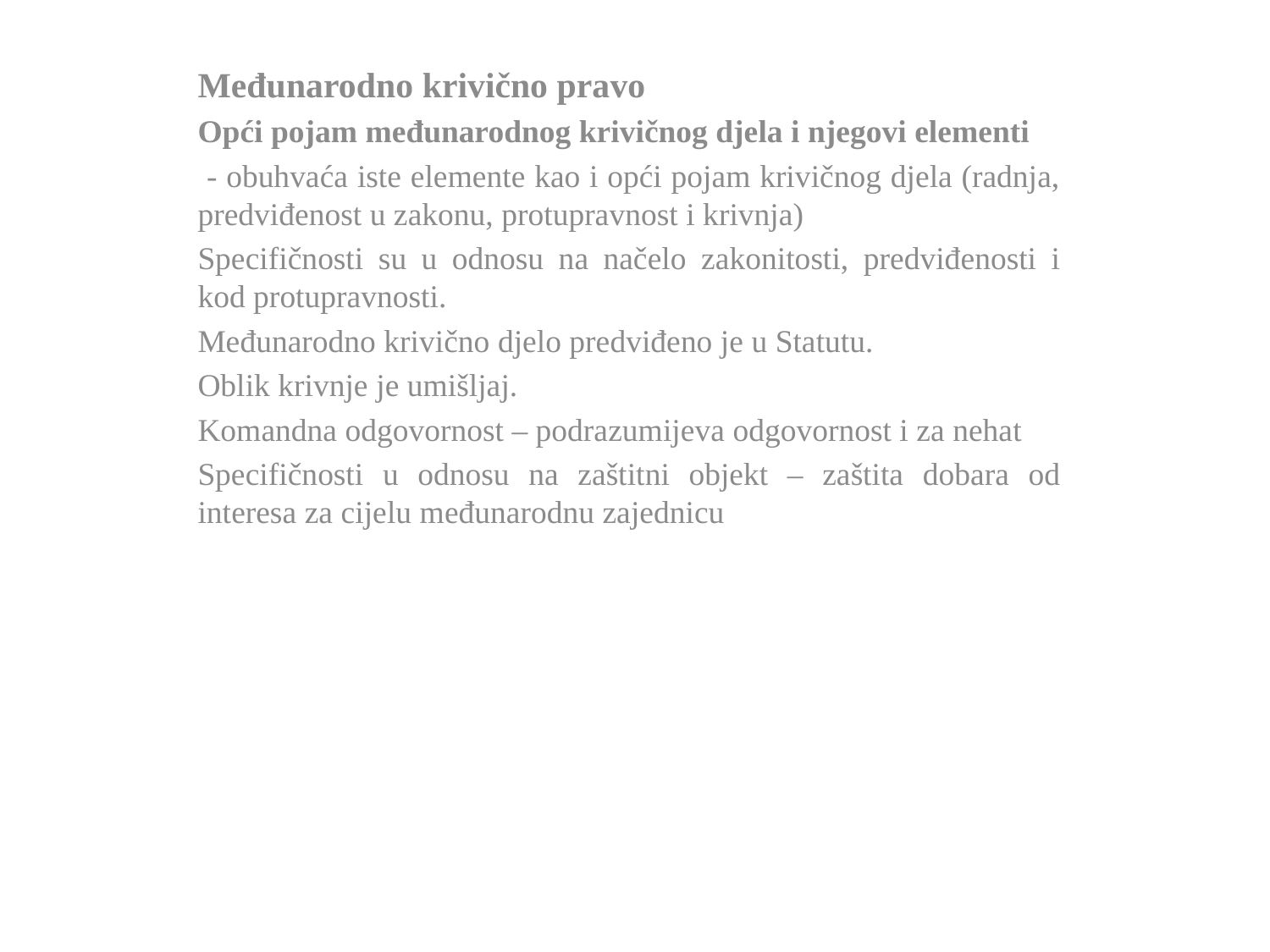

Međunarodno krivično pravo
Opći pojam međunarodnog krivičnog djela i njegovi elementi
 - obuhvaća iste elemente kao i opći pojam krivičnog djela (radnja, predviđenost u zakonu, protupravnost i krivnja)
Specifičnosti su u odnosu na načelo zakonitosti, predviđenosti i kod protupravnosti.
Međunarodno krivično djelo predviđeno je u Statutu.
Oblik krivnje je umišljaj.
Komandna odgovornost – podrazumijeva odgovornost i za nehat
Specifičnosti u odnosu na zaštitni objekt – zaštita dobara od interesa za cijelu međunarodnu zajednicu

#